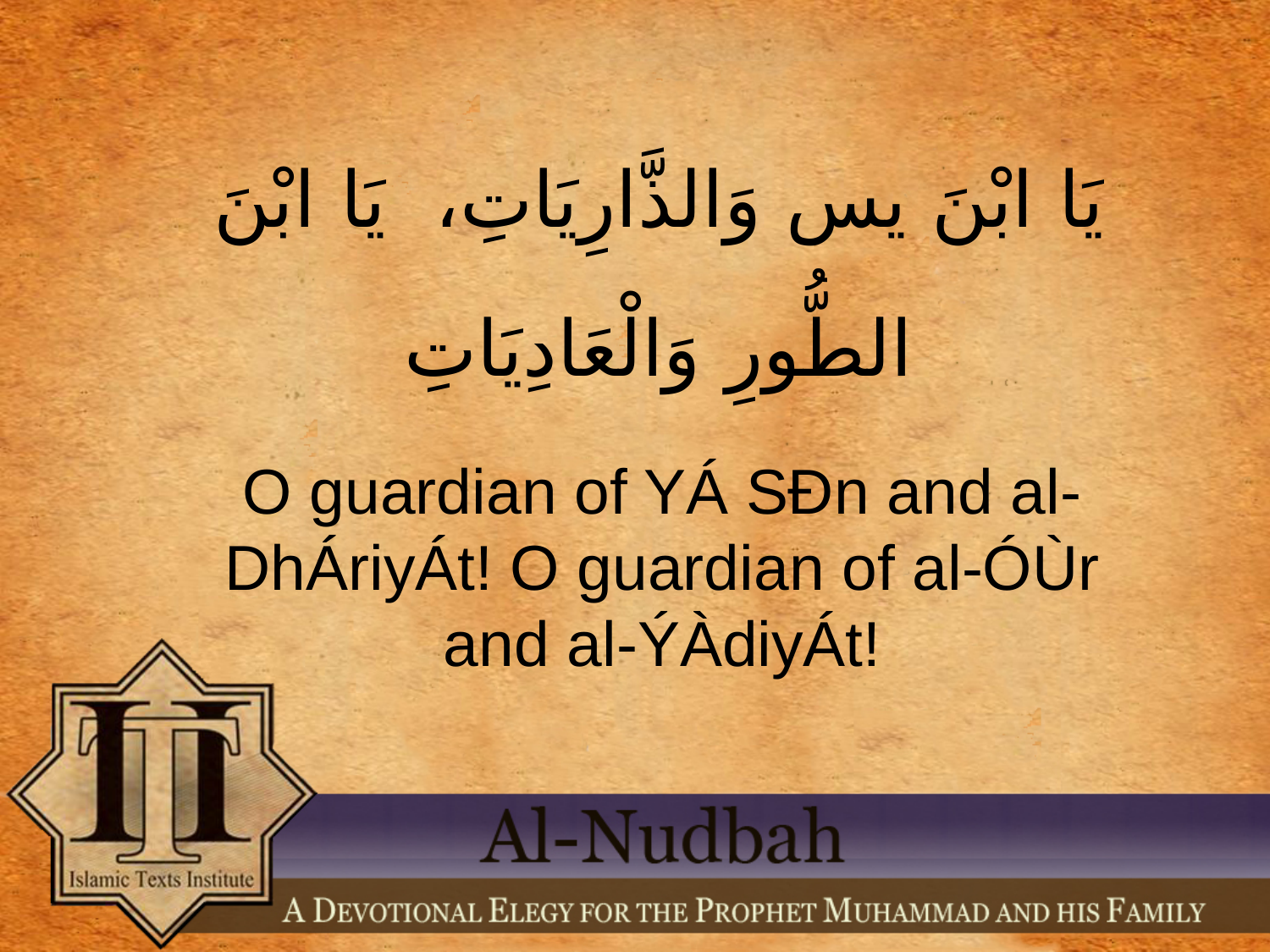

يَا ابْنَ يس وَالذَّارِيَاتِ،  يَا ابْنَ الطُّورِ وَالْعَادِيَاتِ
O guardian of YÁ SÐn and al-DhÁriyÁt! O guardian of al-ÓÙr and al-ÝÀdiyÁt!